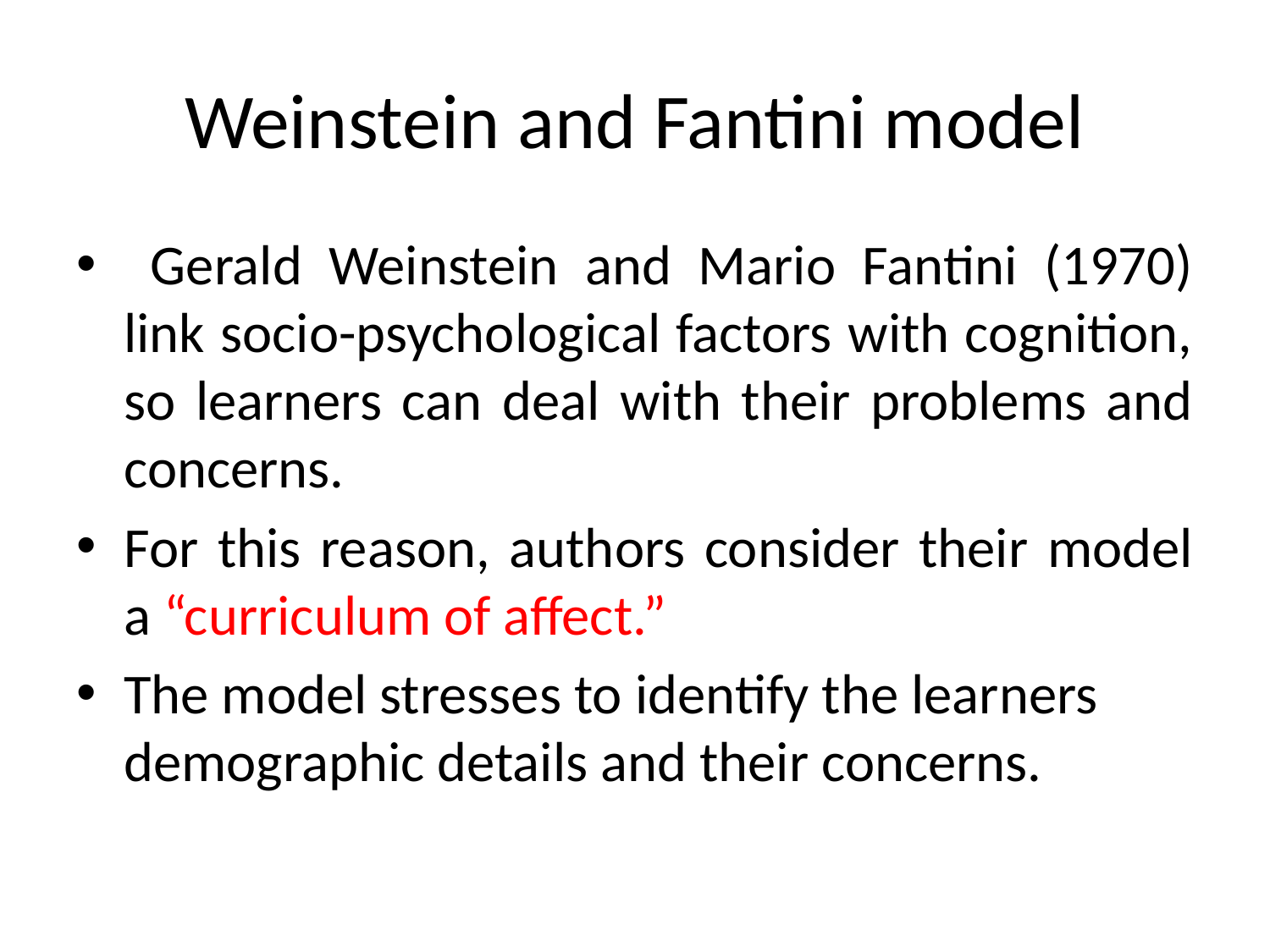

# Weinstein and Fantini model
 Gerald Weinstein and Mario Fantini (1970) link socio-psychological factors with cognition, so learners can deal with their problems and concerns.
For this reason, authors consider their model a “curriculum of affect.”
The model stresses to identify the learners demographic details and their concerns.